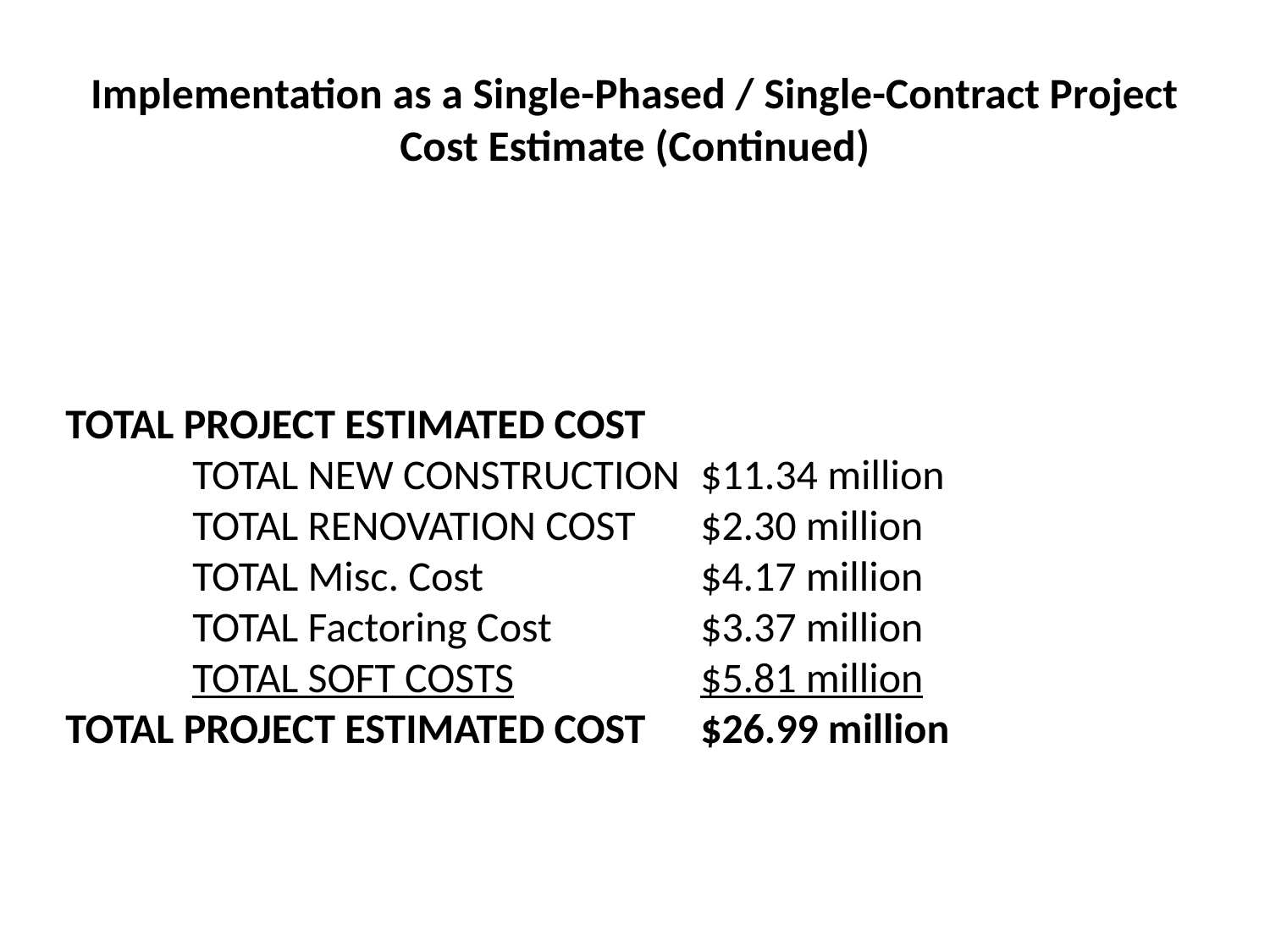

# Implementation as a Single-Phased / Single-Contract Project Cost Estimate (Continued)
TOTAL PROJECT ESTIMATED COST
	TOTAL NEW CONSTRUCTION  	$11.34 million
	TOTAL RENOVATION COST   	$2.30 million
	TOTAL Misc. Cost  		$4.17 million
	TOTAL Factoring Cost 		$3.37 million
	TOTAL SOFT COSTS 		$5.81 million
TOTAL PROJECT ESTIMATED COST  	$26.99 million